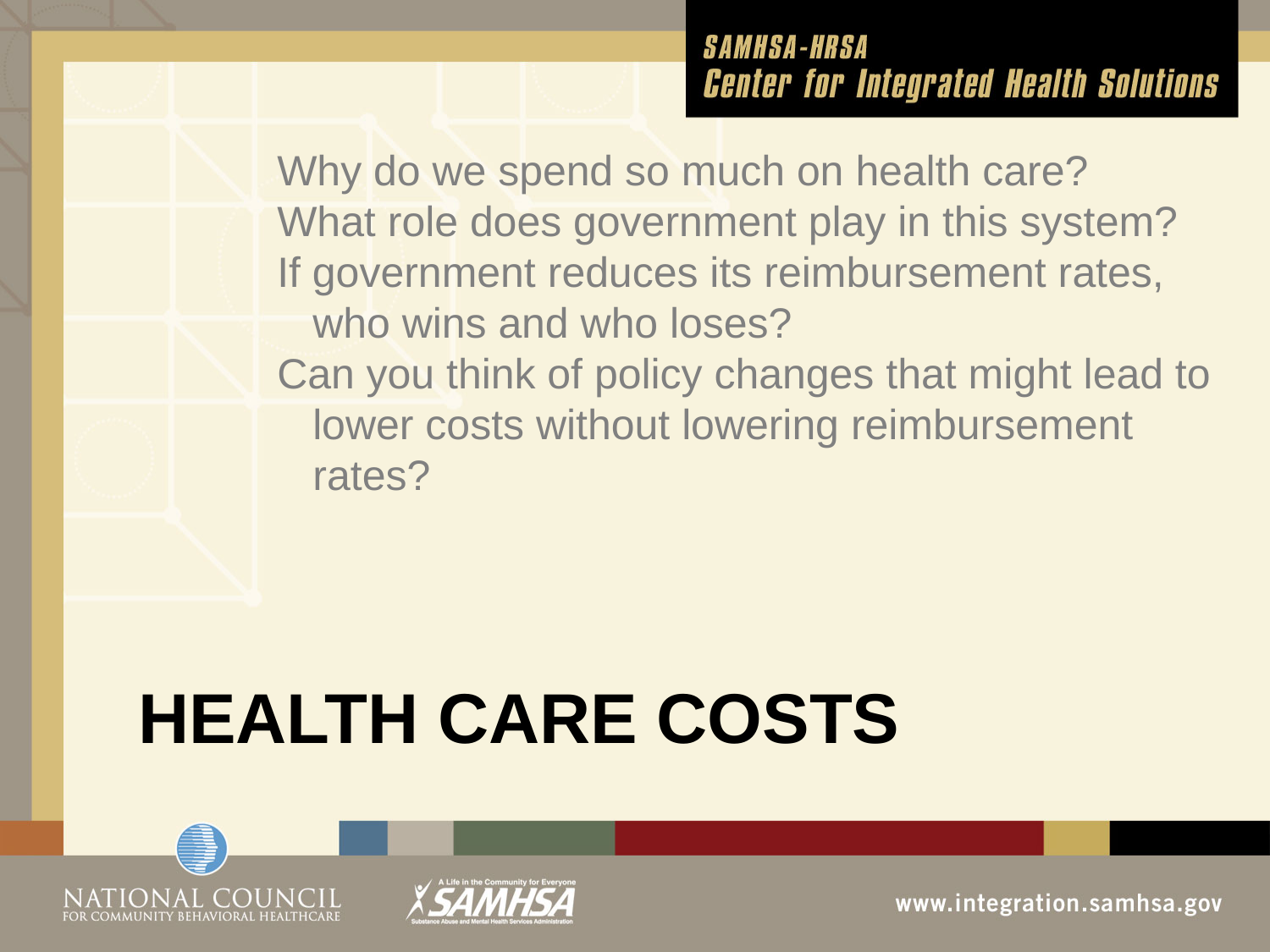

Why do we spend so much on health care?
What role does government play in this system?
If government reduces its reimbursement rates,
   who wins and who loses?
Can you think of policy changes that might lead to
   lower costs without lowering reimbursement
   rates?
# health CARE COSTS